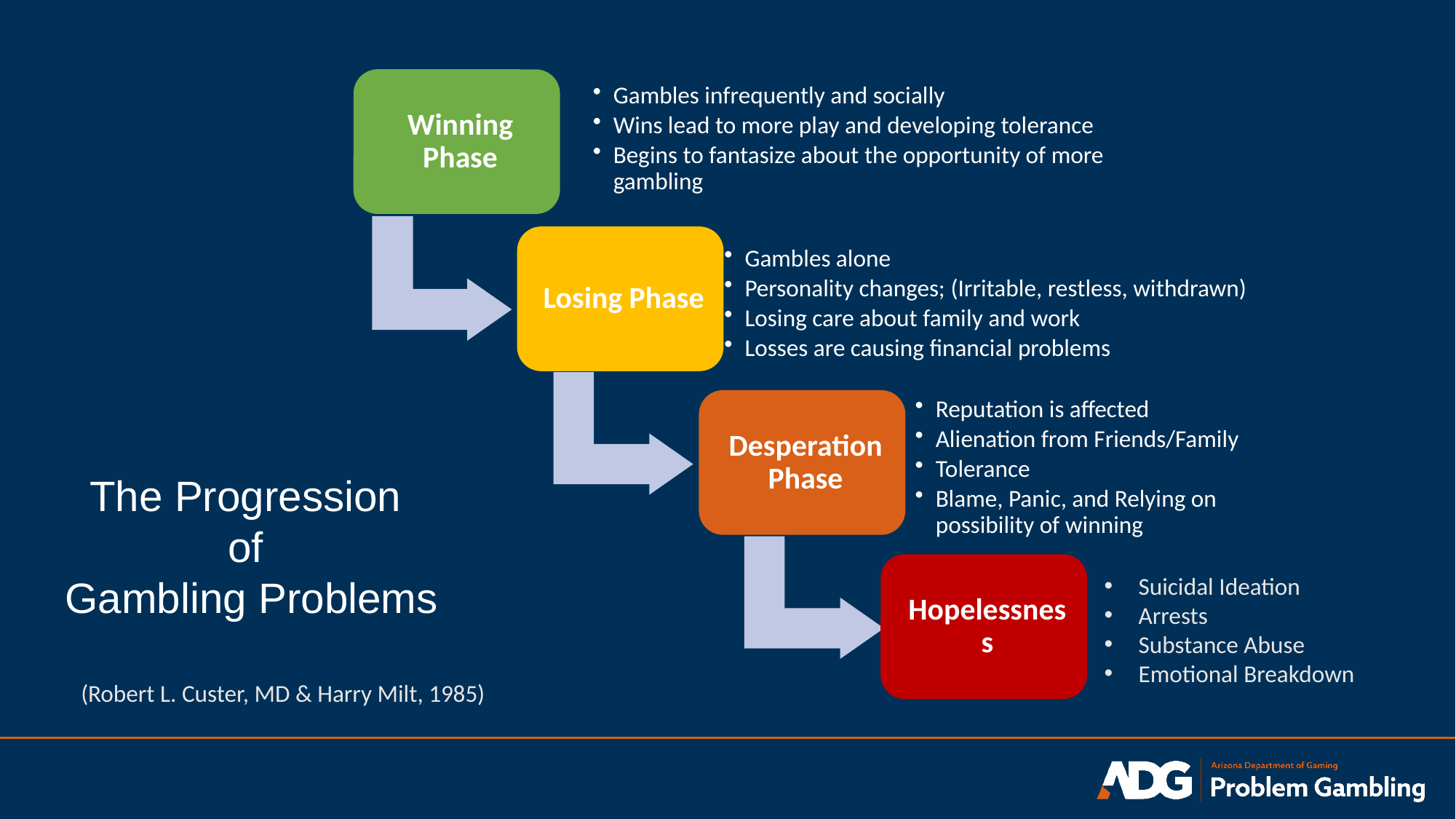

Winning Phase
Gambles infrequently and socially
Wins lead to more play and developing tolerance
Begins to fantasize about the opportunity of more gambling
Losing Phase
Gambles alone
Personality changes; (Irritable, restless, withdrawn)
Losing care about family and work
Losses are causing financial problems
Desperation Phase
Reputation is affected
Alienation from Friends/Family
Tolerance
Blame, Panic, and Relying on possibility of winning
Hopelessness
The Progression
of
Gambling Problems
Suicidal Ideation
Arrests
Substance Abuse
Emotional Breakdown
(Robert L. Custer, MD & Harry Milt, 1985)